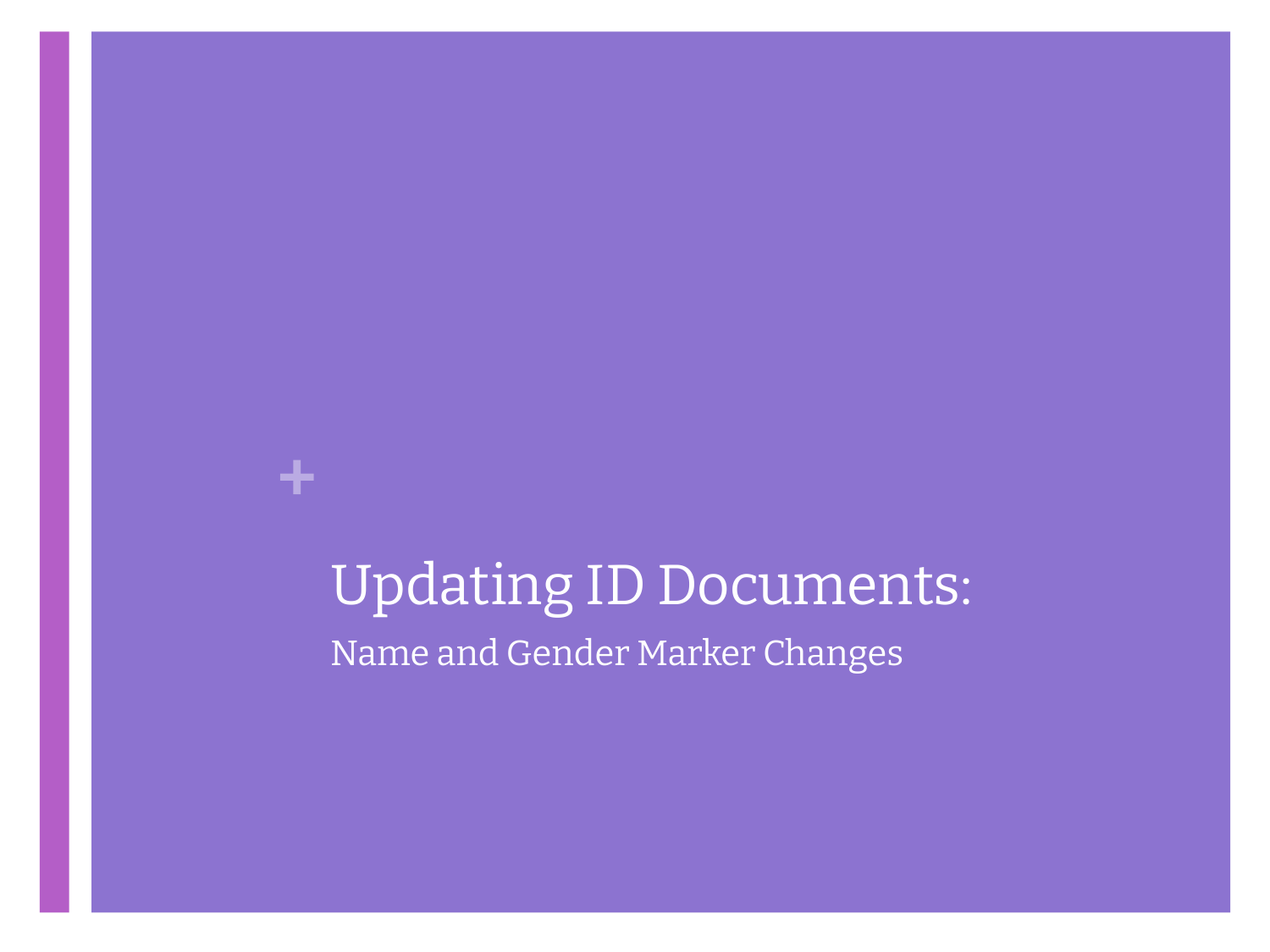

# Updating ID Documents:
Name and Gender Marker Changes